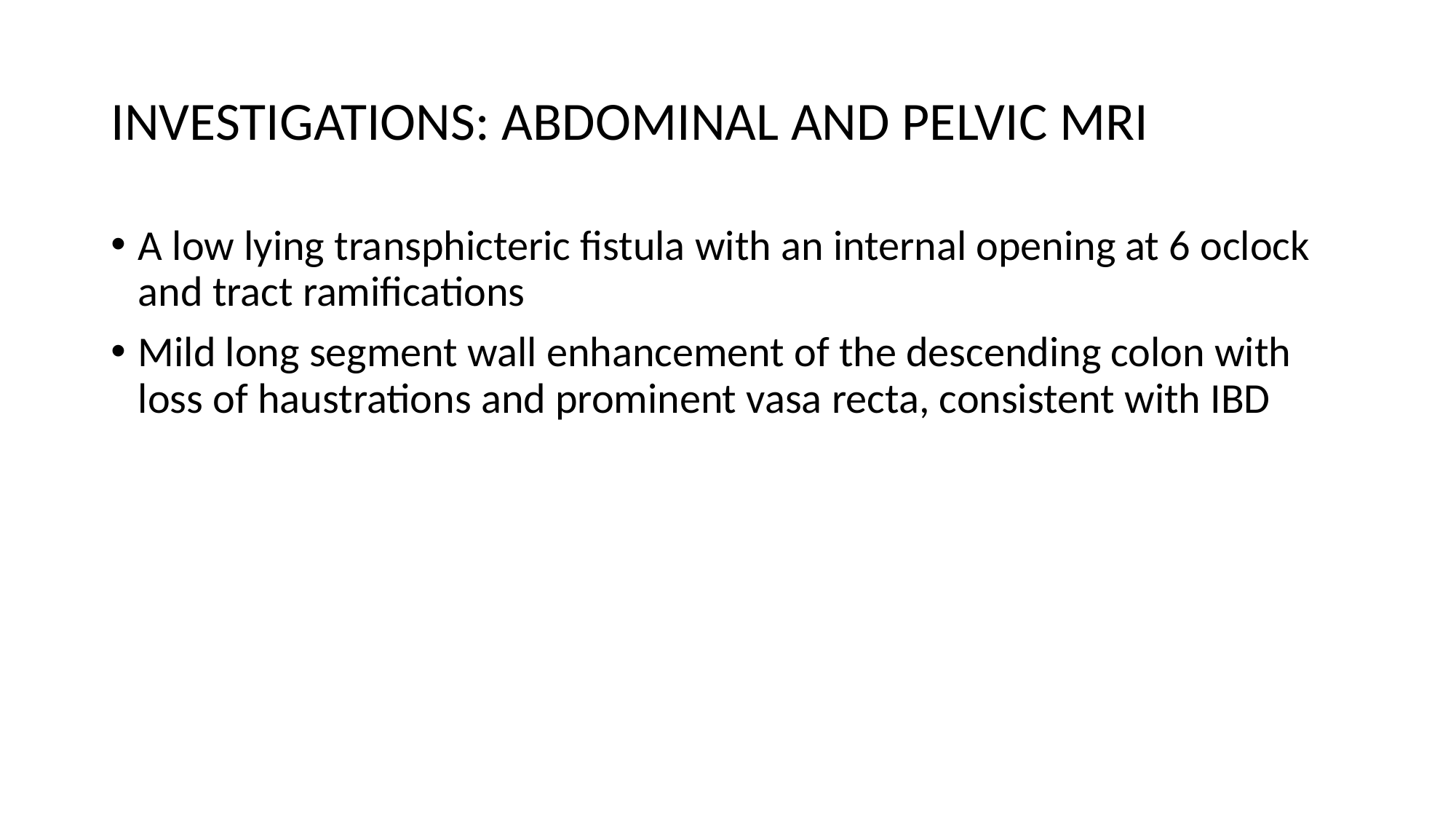

# INVESTIGATIONS: ABDOMINAL AND PELVIC MRI
A low lying transphicteric fistula with an internal opening at 6 oclock and tract ramifications
Mild long segment wall enhancement of the descending colon with loss of haustrations and prominent vasa recta, consistent with IBD